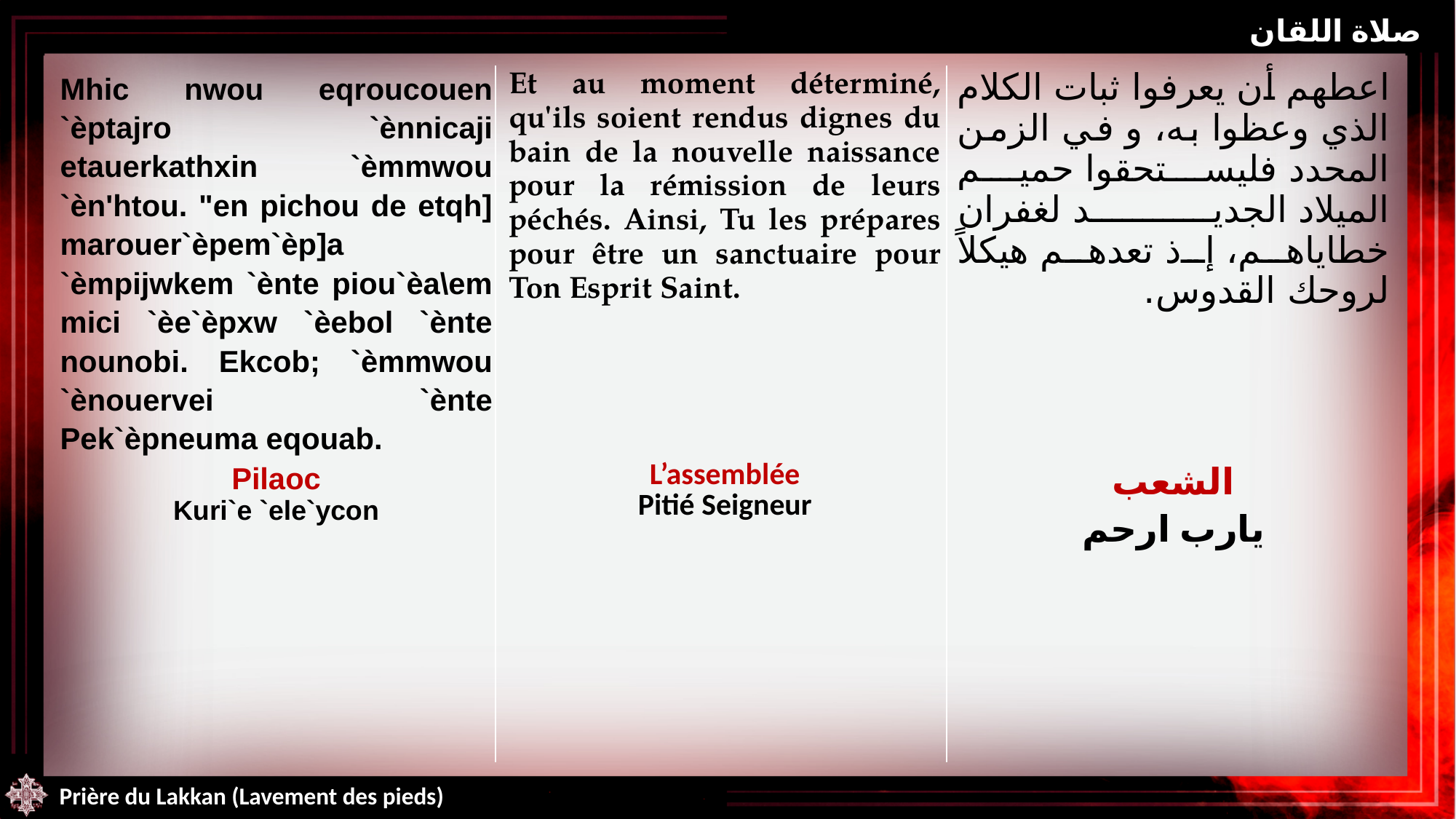

صلاة اللقان
| Mhic nwou eqroucouen `èptajro `ènnicaji etauerkathxin `èmmwou `èn'htou. "en pichou de etqh] marouer`èpem`èp]a `èmpijwkem `ènte piou`èa\em mici `èe`èpxw `èebol `ènte nounobi. Ekcob; `èmmwou `ènouervei `ènte Pek`èpneuma eqouab. | Et au moment déterminé, qu'ils soient rendus dignes du bain de la nouvelle naissance pour la rémission de leurs péchés. Ainsi, Tu les prépares pour être un sanctuaire pour Ton Esprit Saint. | اعطهم أن يعرفوا ثبات الكلام الذي وعظوا به، و في الزمن المحدد فليستحقوا حميم الميلاد الجديد لغفران خطاياهم، إذ تعدهم هيكلاً لروحك القدوس. |
| --- | --- | --- |
| Pilaoc Kuri`e `ele`ycon | L’assemblée Pitié Seigneur | الشعب يارب ارحم |
Prière du Lakkan (Lavement des pieds)